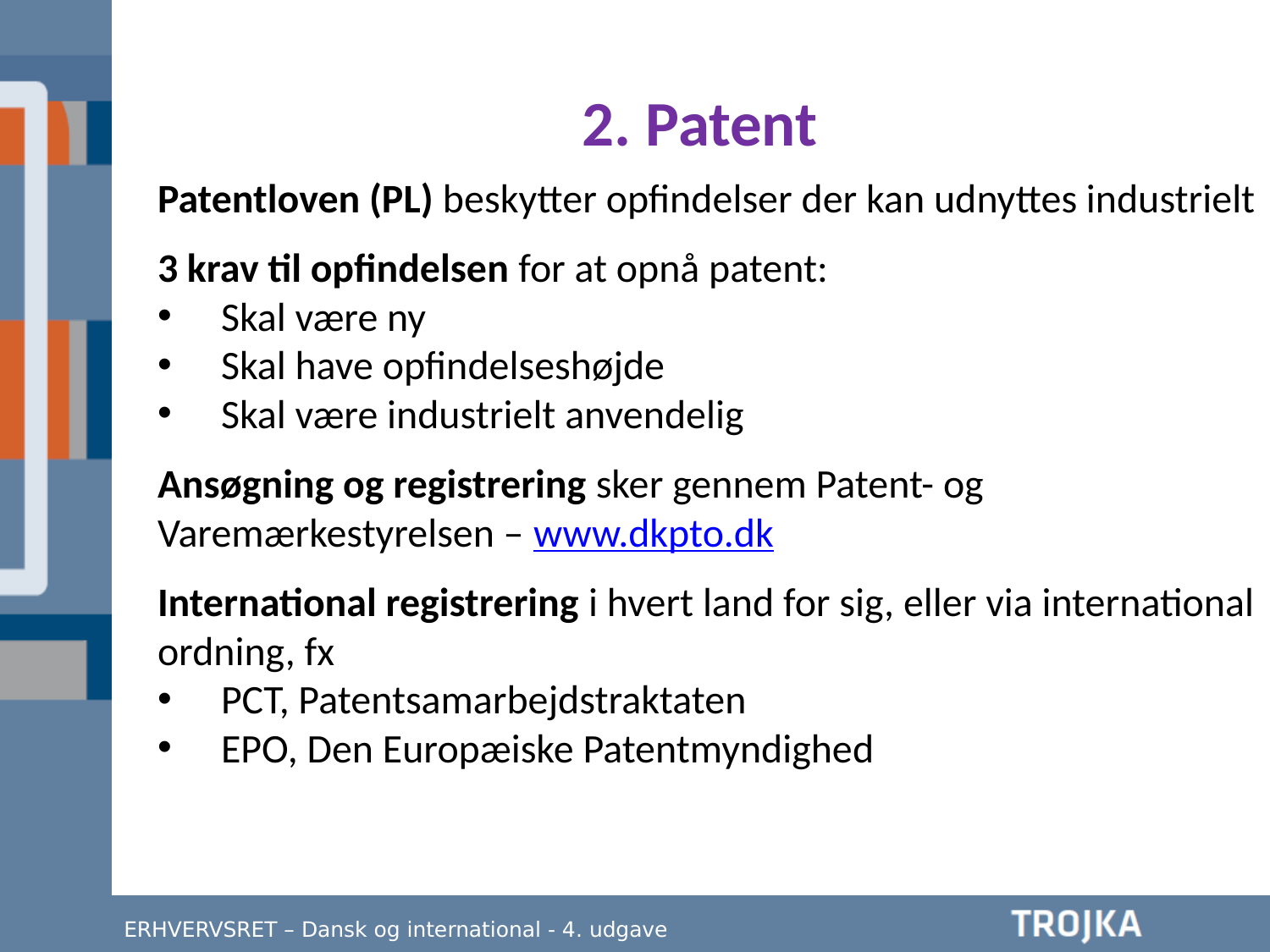

2. Patent
Patentloven (PL) beskytter opfindelser der kan udnyttes industrielt

3 krav til opfindelsen for at opnå patent:
Skal være ny
Skal have opfindelseshøjde
Skal være industrielt anvendelig

Ansøgning og registrering sker gennem Patent- og Varemærkestyrelsen – www.dkpto.dk

International registrering i hvert land for sig, eller via international ordning, fx
PCT, Patentsamarbejdstraktaten
EPO, Den Europæiske Patentmyndighed